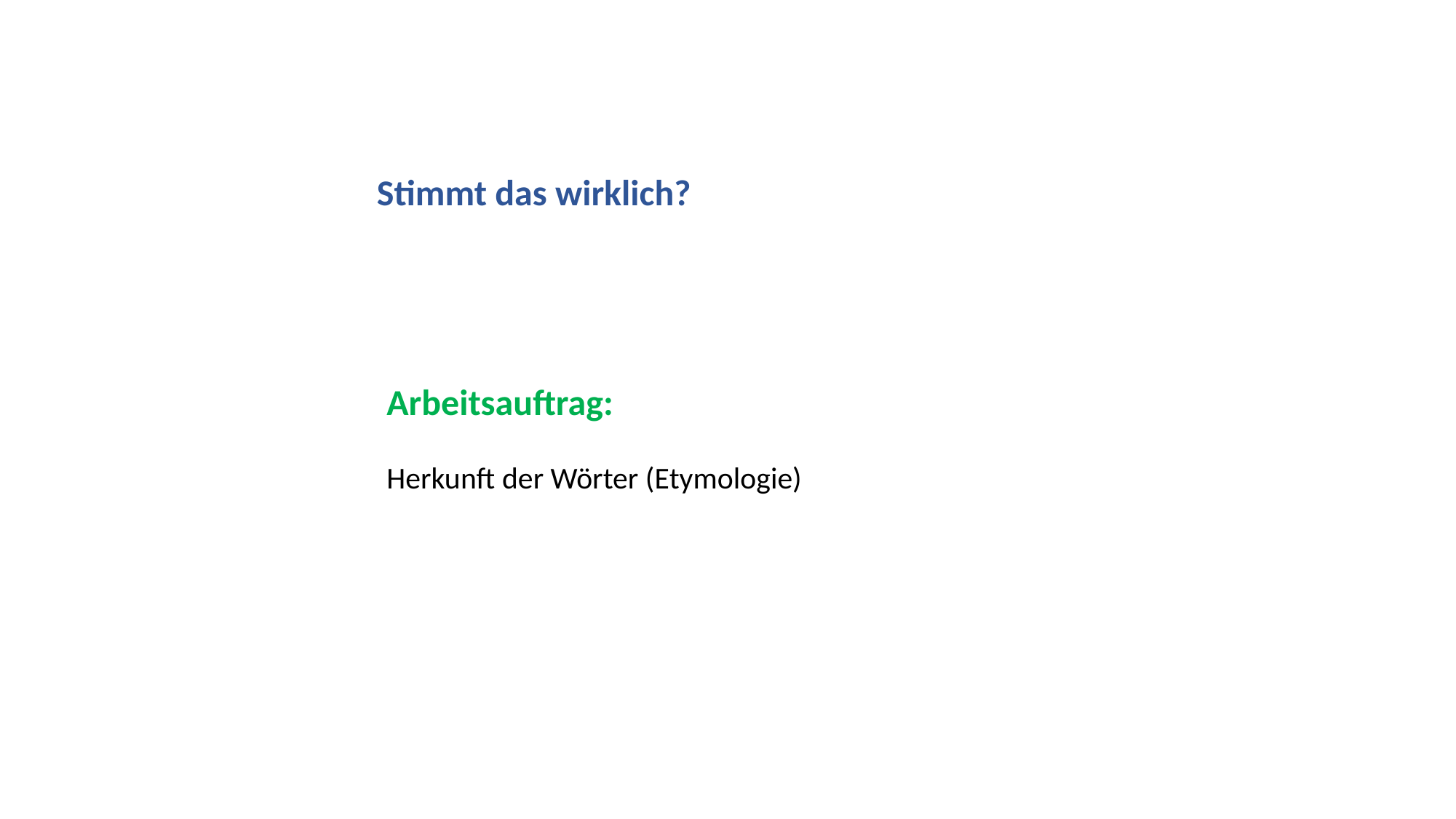

Stimmt das wirklich?

Arbeitsauftrag:

Herkunft der Wörter (Etymologie)